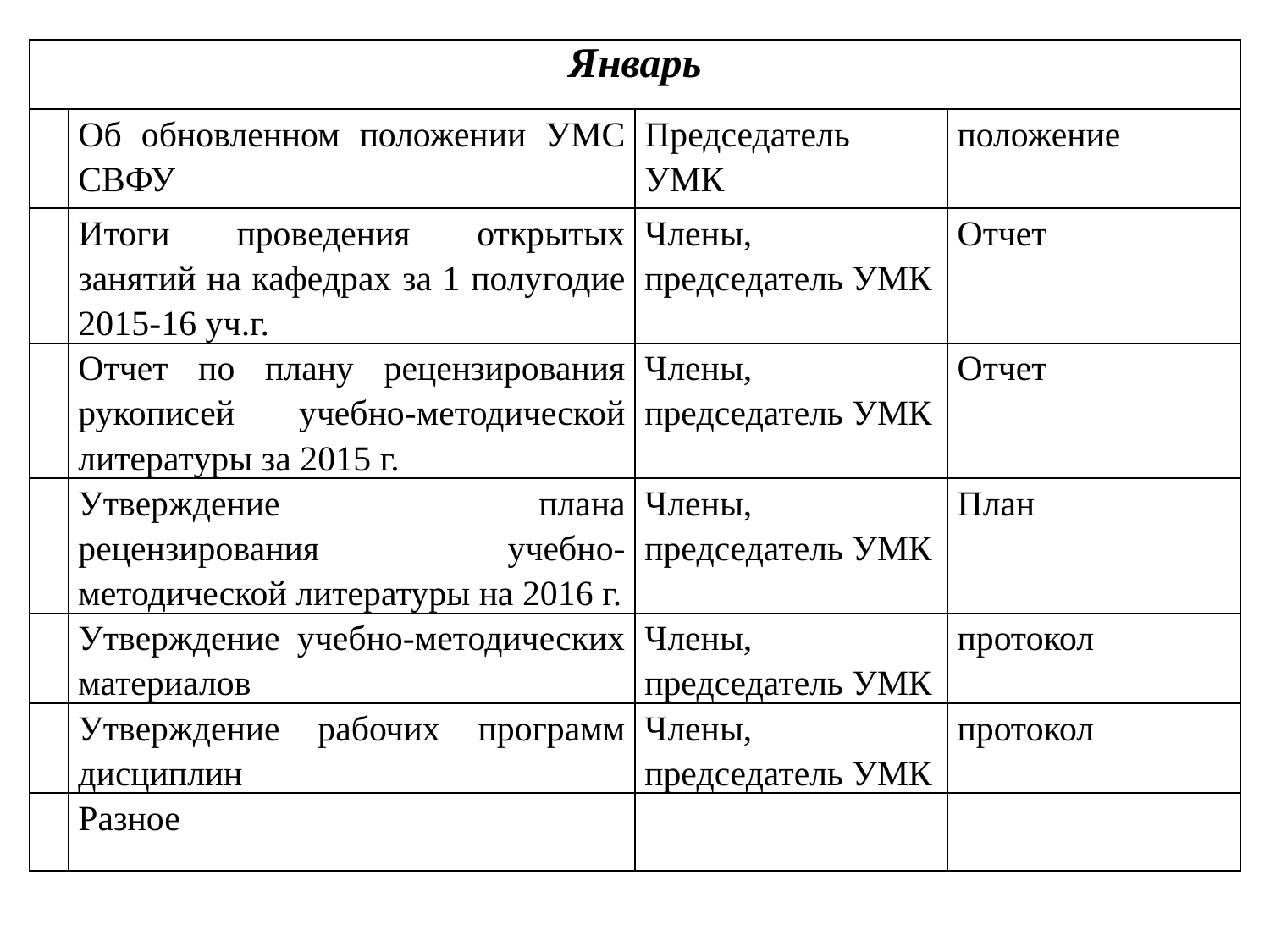

| Январь |  |  |  |
| --- | --- | --- | --- |
|  | Об обновленном положении УМС СВФУ | Председатель УМК | положение |
|  | Итоги проведения открытых занятий на кафедрах за 1 полугодие 2015-16 уч.г. | Члены, председатель УМК | Отчет |
|  | Отчет по плану рецензирования рукописей учебно-методической литературы за 2015 г. | Члены, председатель УМК | Отчет |
|  | Утверждение плана рецензирования учебно-методической литературы на 2016 г. | Члены, председатель УМК | План |
|  | Утверждение учебно-методических материалов | Члены, председатель УМК | протокол |
|  | Утверждение рабочих программ дисциплин | Члены, председатель УМК | протокол |
|  | Разное |  |  |